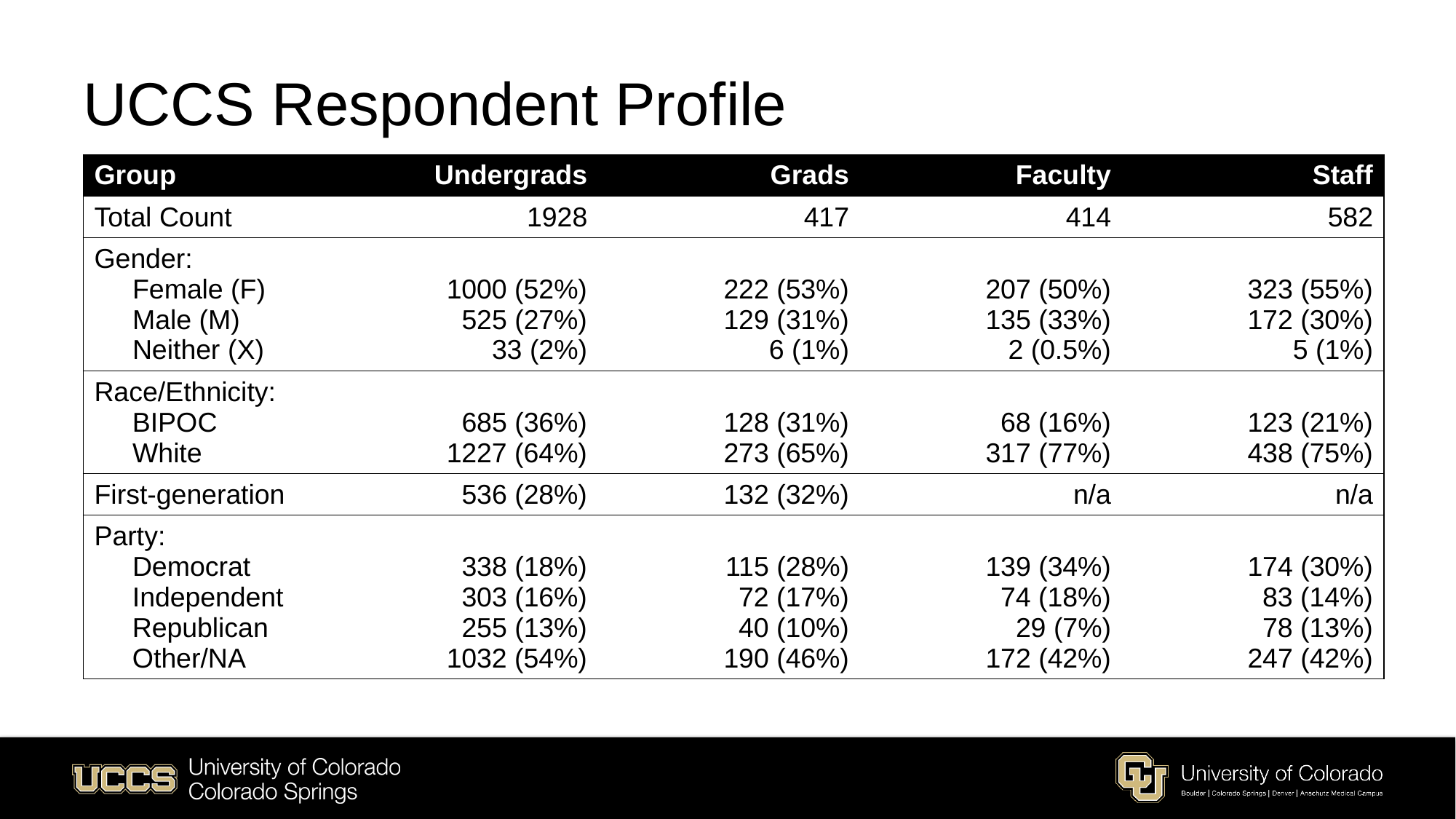

# UCCS Respondent Profile
| Group | Undergrads | Grads | Faculty | Staff |
| --- | --- | --- | --- | --- |
| Total Count | 1928 | 417 | 414 | 582 |
| Gender: Female (F) Male (M) Neither (X) | 1000 (52%) 525 (27%) 33 (2%) | 222 (53%) 129 (31%) 6 (1%) | 207 (50%) 135 (33%) 2 (0.5%) | 323 (55%) 172 (30%) 5 (1%) |
| Race/Ethnicity: BIPOC White | 685 (36%) 1227 (64%) | 128 (31%) 273 (65%) | 68 (16%) 317 (77%) | 123 (21%) 438 (75%) |
| First-generation | 536 (28%) | 132 (32%) | n/a | n/a |
| Party: Democrat Independent Republican Other/NA | 338 (18%) 303 (16%) 255 (13%) 1032 (54%) | 115 (28%) 72 (17%) 40 (10%) 190 (46%) | 139 (34%) 74 (18%) 29 (7%) 172 (42%) | 174 (30%) 83 (14%) 78 (13%) 247 (42%) |